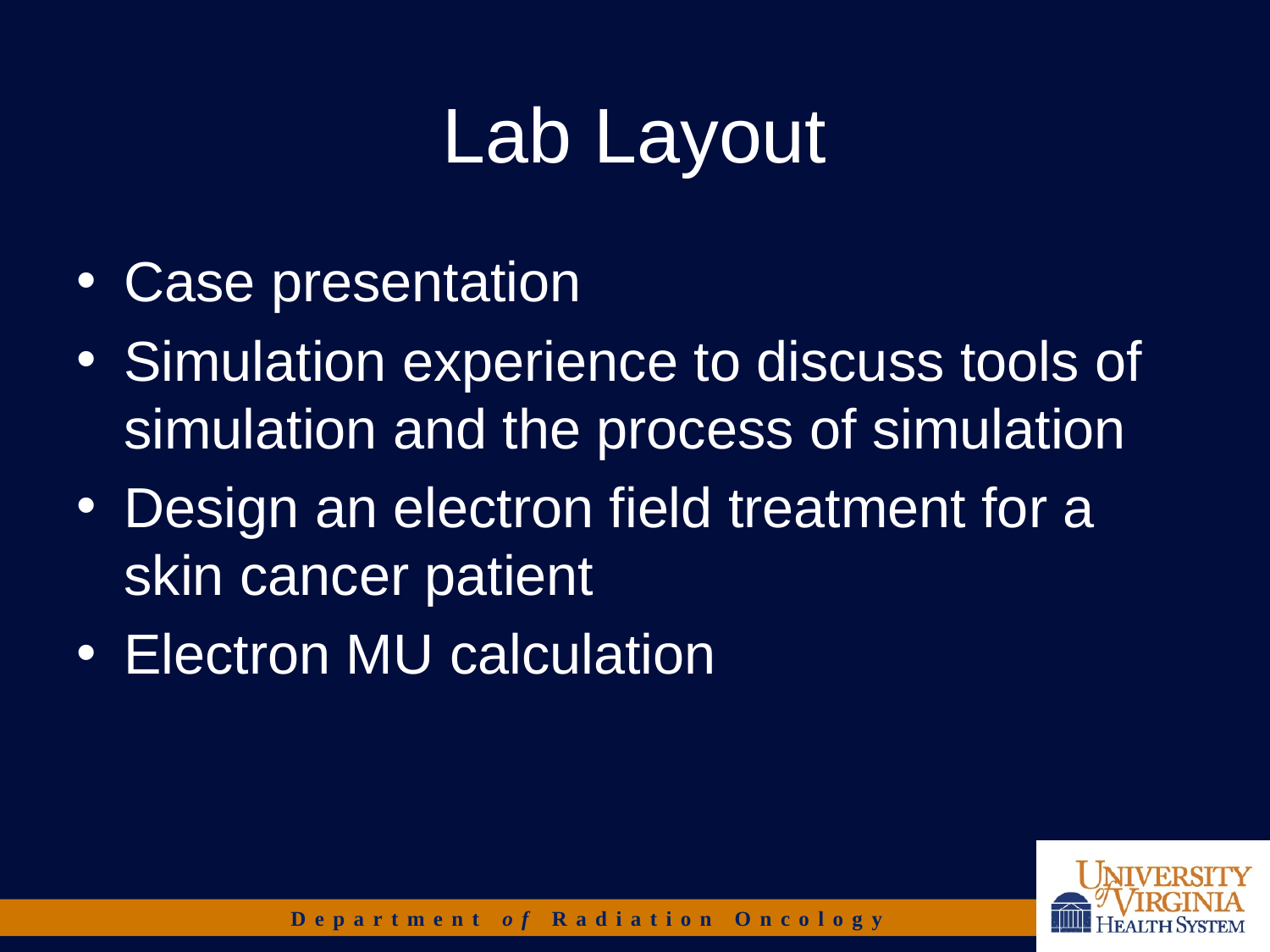

# Lab Layout
Case presentation
Simulation experience to discuss tools of simulation and the process of simulation
Design an electron field treatment for a skin cancer patient
Electron MU calculation